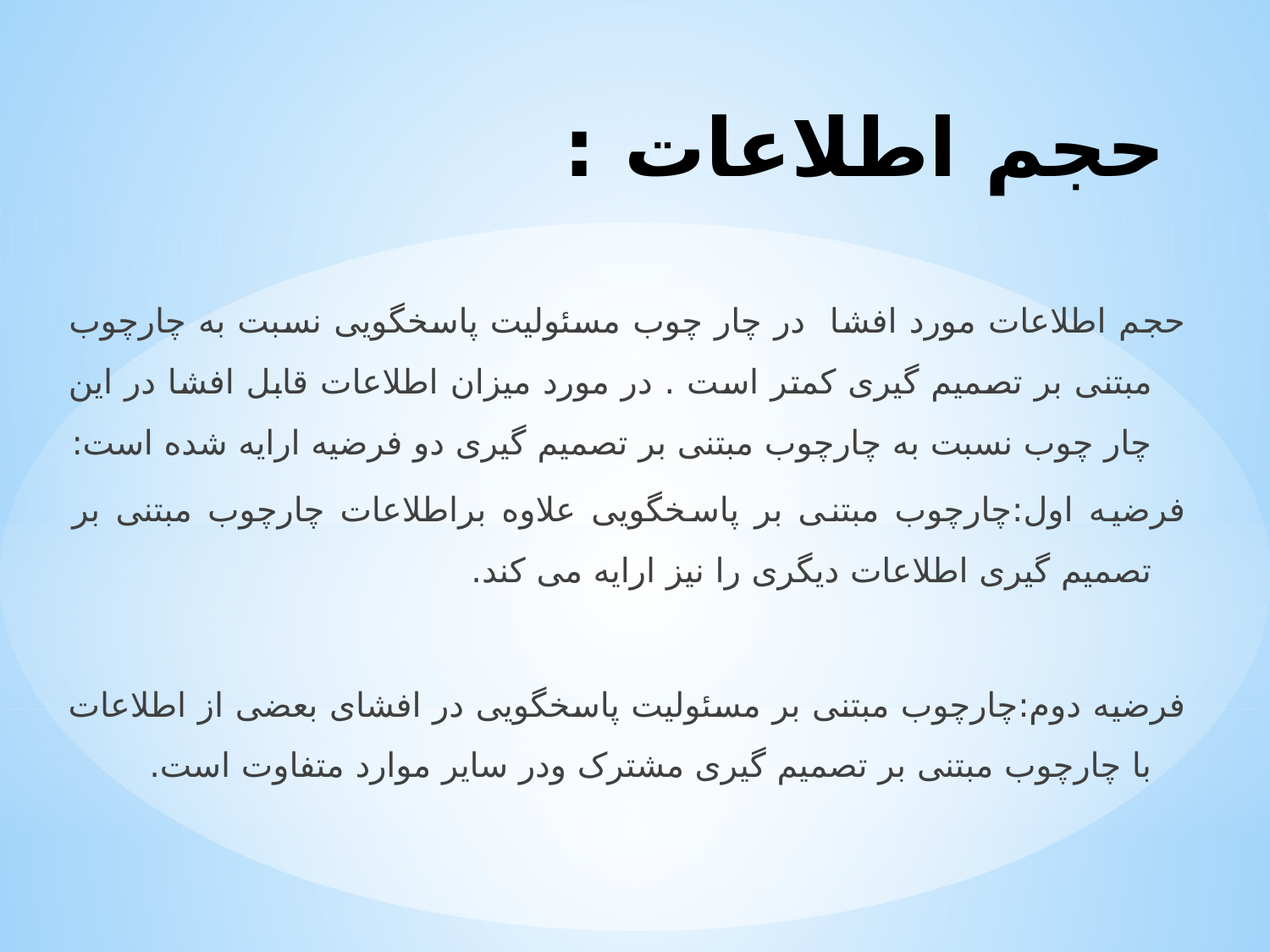

# حجم اطلاعات :

حجم اطلاعات مورد افشا  در چار چوب مسئولیت پاسخگویی نسبت به چارچوب مبتنی بر تصمیم گیری کمتر است . در مورد میزان اطلاعات قابل افشا در این چار چوب نسبت به چارچوب مبتنی بر تصمیم گیری دو فرضیه ارایه شده است:
فرضیه اول:چارچوب مبتنی بر پاسخگویی علاوه براطلاعات چارچوب مبتنی بر تصمیم گیری اطلاعات دیگری را نیز ارایه می کند.

فرضیه دوم:چارچوب مبتنی بر مسئولیت پاسخگویی در افشای بعضی از اطلاعات با چارچوب مبتنی بر تصمیم گیری مشترک ودر سایر موارد متفاوت است.